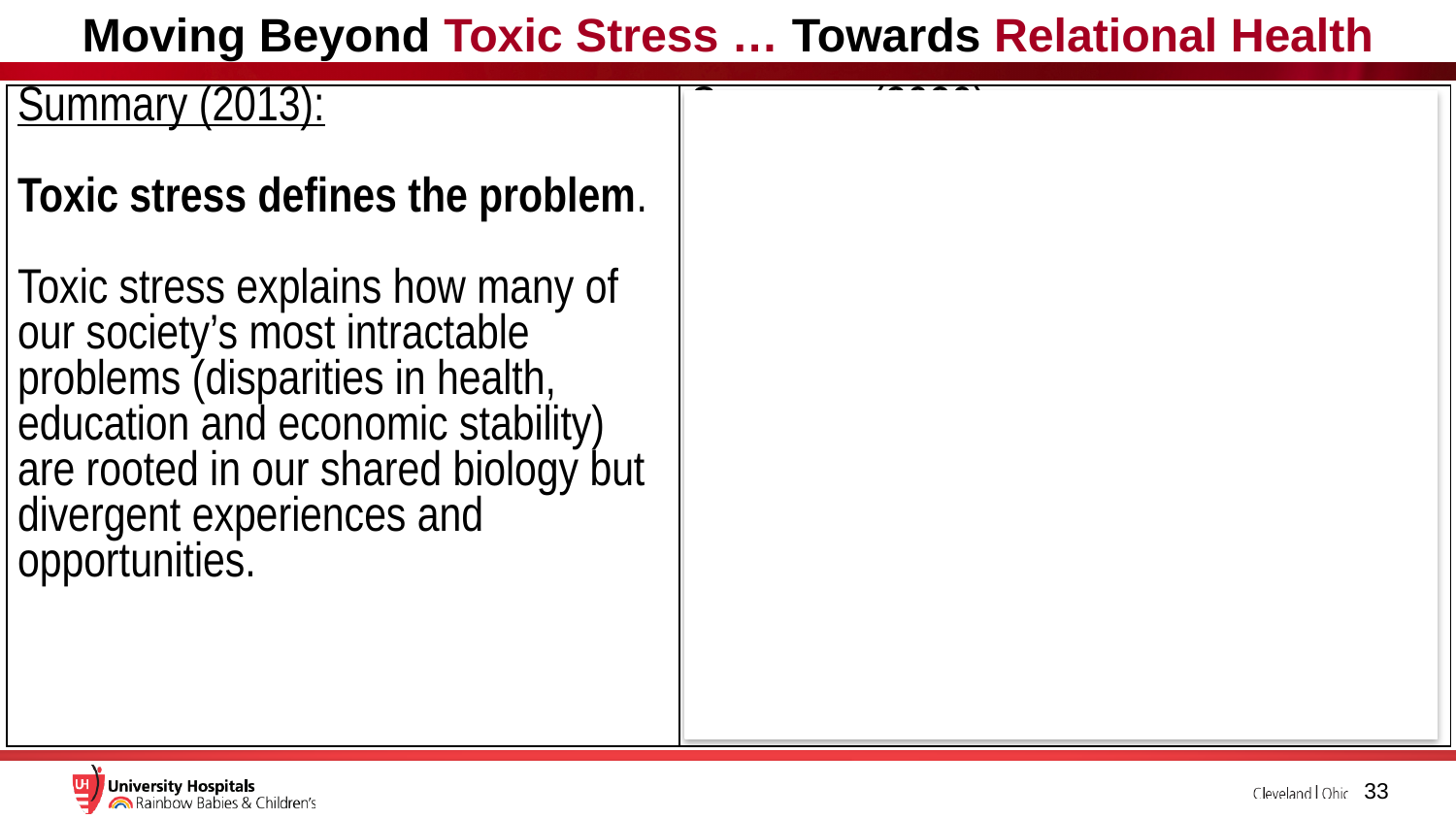

# Moving Beyond Toxic Stress … Towards Relational Health
| Summary (2013):   Toxic stress defines the problem. Toxic stress explains how many of our society’s most intractable problems (disparities in health, education and economic stability) are rooted in our shared biology but divergent experiences and opportunities. | Summary (2020):   Relational health defines the solution. Relational health explains how the individual, family and community capacities that support the development and maintenance of safe, stable and nurturing relationships also buffer adversity and build resilience across the life-course. |
| --- | --- |

33